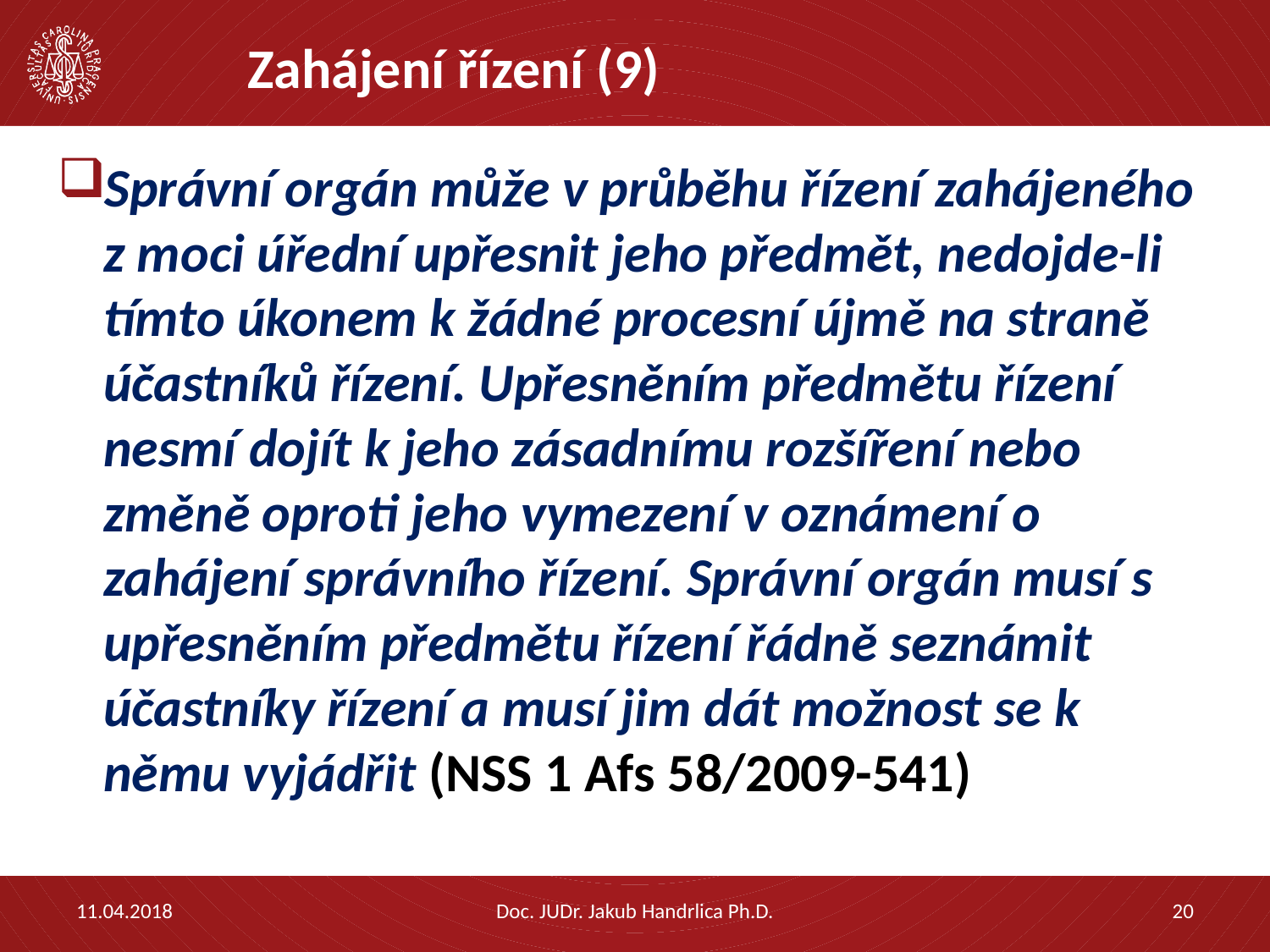

# Zahájení řízení (9)
Správní orgán může v průběhu řízení zahájeného z moci úřední upřesnit jeho předmět, nedojde-li tímto úkonem k žádné procesní újmě na straně účastníků řízení. Upřesněním předmětu řízení nesmí dojít k jeho zásadnímu rozšíření nebo změně oproti jeho vymezení v oznámení o zahájení správního řízení. Správní orgán musí s upřesněním předmětu řízení řádně seznámit účastníky řízení a musí jim dát možnost se k němu vyjádřit (NSS 1 Afs 58/2009-541)
11.04.2018
Doc. JUDr. Jakub Handrlica Ph.D.
20